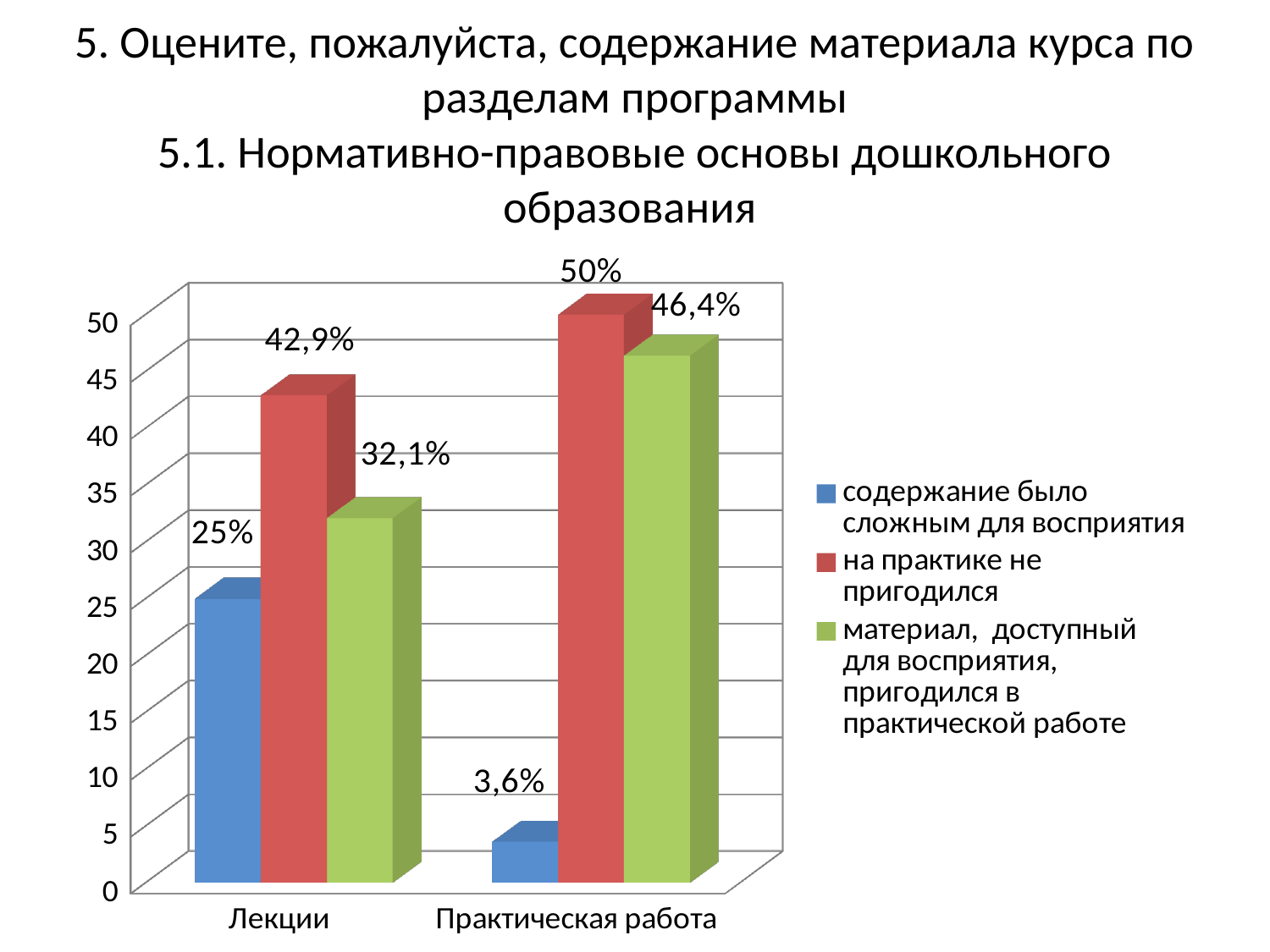

# 5. Оцените, пожалуйста, содержание материала курса по разделам программы 5.1. Нормативно-правовые основы дошкольного образования

[unsupported chart]